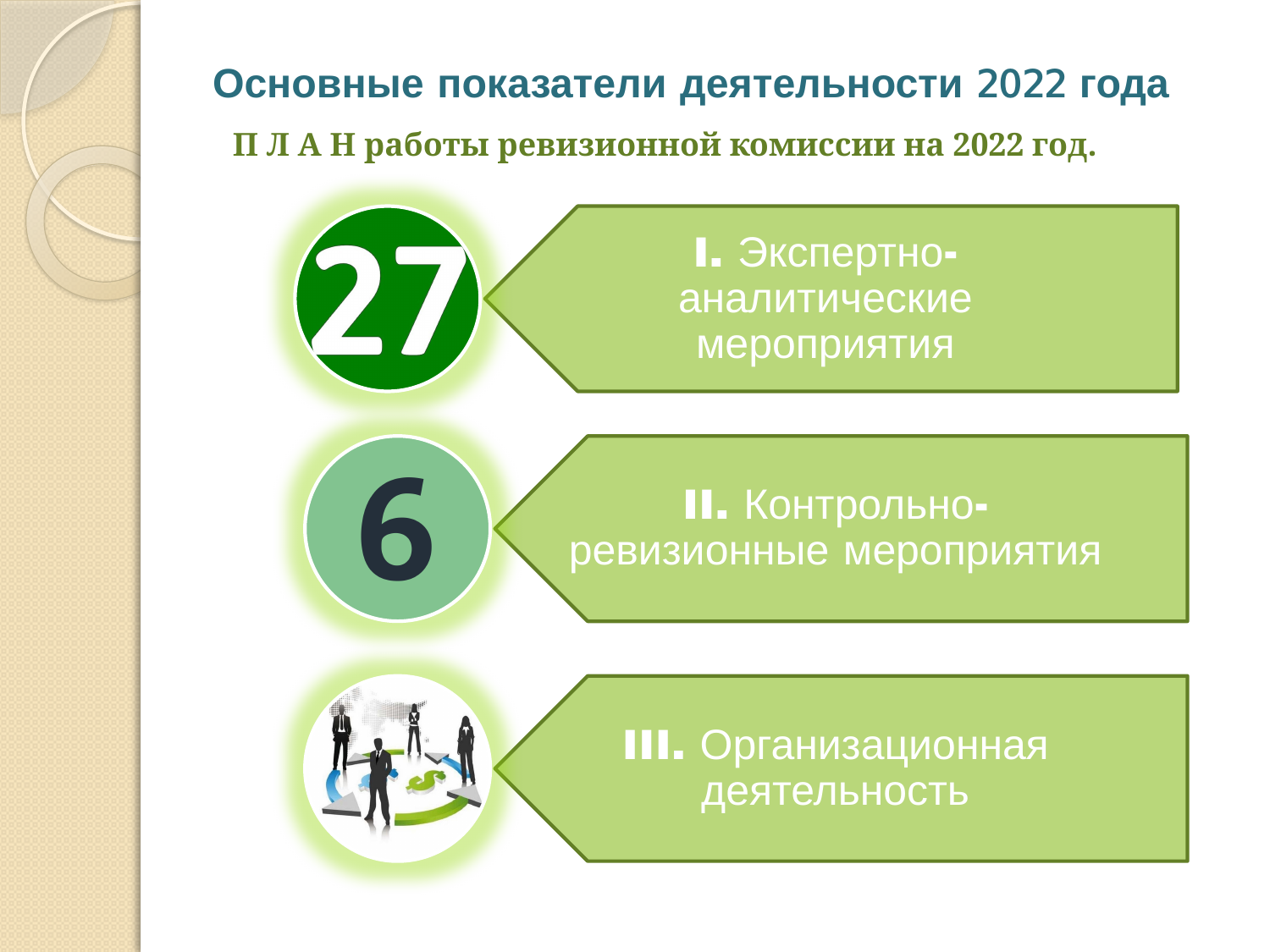

# Основные показатели деятельности 2022 года П Л А Н работы ревизионной комиссии на 2022 год.
I. Экспертно-аналитические мероприятия
II. Контрольно- ревизионные мероприятия
III. Организационная деятельность